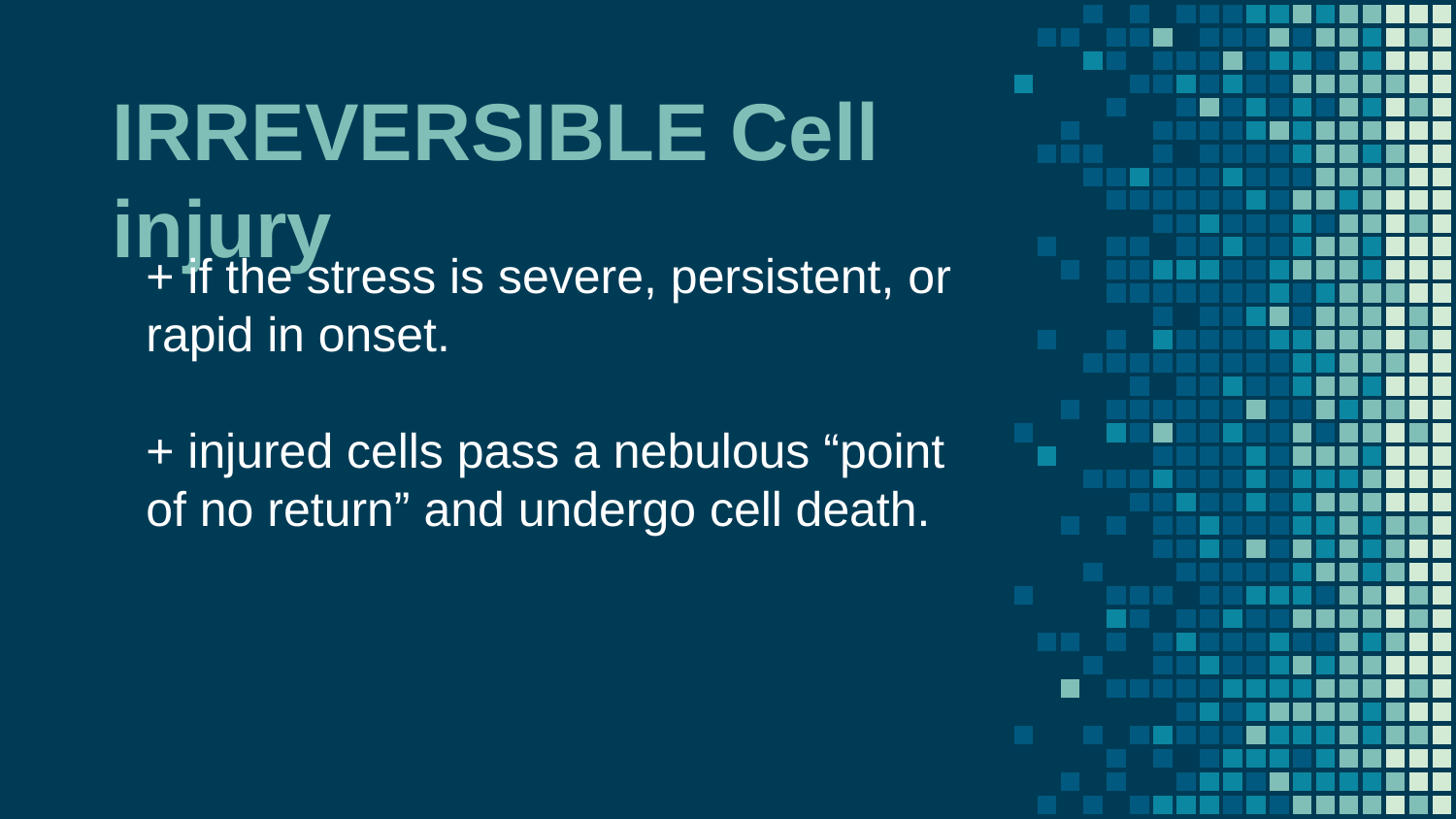

# IRREVERSIBLE Cell injury
+ if the stress is severe, persistent, or rapid in onset.
+ injured cells pass a nebulous “point of no return” and undergo cell death.